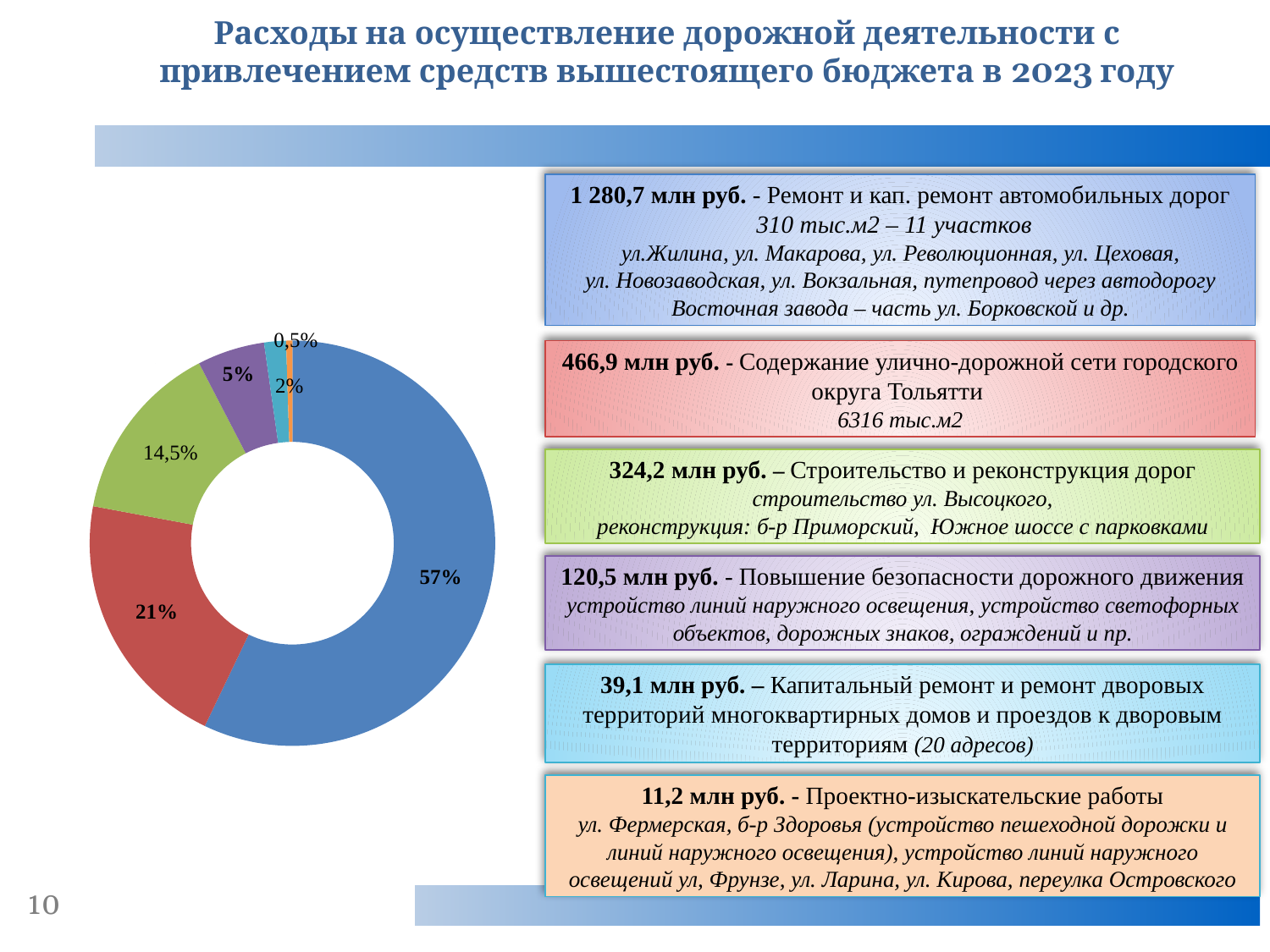

Расходы на осуществление дорожной деятельности с привлечением средств вышестоящего бюджета в 2023 году

1 280,7 млн руб. - Ремонт и кап. ремонт автомобильных дорог
310 тыс.м2 – 11 участков
 ул.Жилина, ул. Макарова, ул. Революционная, ул. Цеховая,
ул. Новозаводская, ул. Вокзальная, путепровод через автодорогу Восточная завода – часть ул. Борковской и др.

### Chart

| Category | % |
|---|---|
| Ремонт и капитальный ремонт автомобильных дорог | 57.10901192475394 |
| Содержание улично-дорожной сети | 20.818331890043623 |
| Сроительство и реконструкция дорог | 14.456991601569998 |
| Повышение безопасности дорожного движения | 5.373586103750979 |
| Капитальный ремонт и ремонт дворовых территорий многоквартирных домов и проездов к дворовым территориям | 1.7443441920446348 |
| Проектно-изыскательские работы | 0.49773428783685825 |
466,9 млн руб. - Содержание улично-дорожной сети городского округа Тольятти
6316 тыс.м2

### Chart

| Category |
|---|
324,2 млн руб. – Строительство и реконструкция дорог
строительство ул. Высоцкого,
реконструкция: б-р Приморский,  Южное шоссе с парковками
120,5 млн руб. - Повышение безопасности дорожного движения
устройство линий наружного освещения, устройство светофорных объектов, дорожных знаков, ограждений и пр.
39,1 млн руб. – Капитальный ремонт и ремонт дворовых территорий многоквартирных домов и проездов к дворовым территориям (20 адресов)
11,2 млн руб. - Проектно-изыскательские работы
ул. Фермерская, б-р Здоровья (устройство пешеходной дорожки и линий наружного освещения), устройство линий наружного освещений ул, Фрунзе, ул. Ларина, ул. Кирова, переулка Островского
10